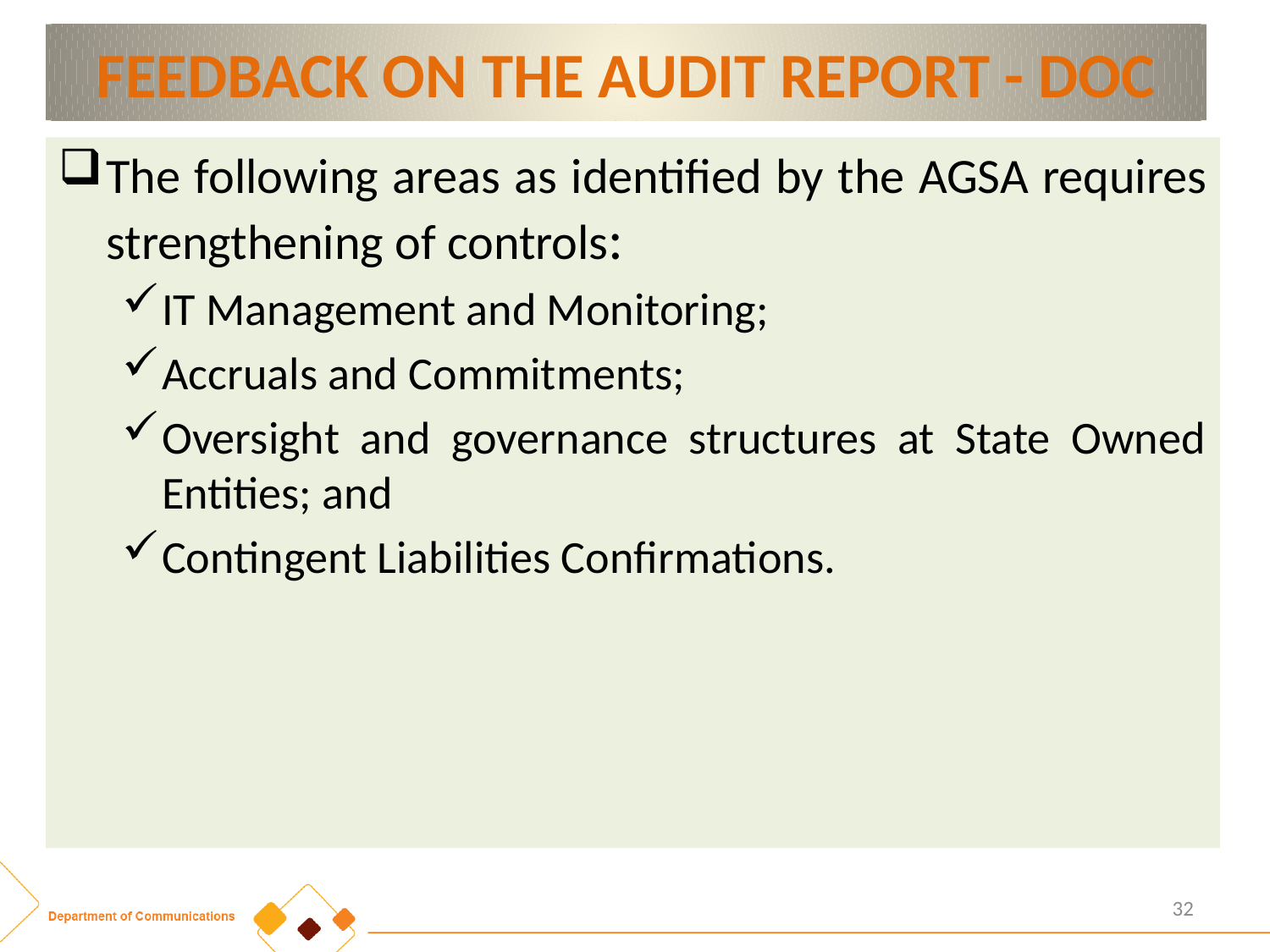

# FEEDBACK ON THE AUDIT REPORT - DOC
The following areas as identified by the AGSA requires strengthening of controls:
IT Management and Monitoring;
Accruals and Commitments;
Oversight and governance structures at State Owned Entities; and
Contingent Liabilities Confirmations.

32